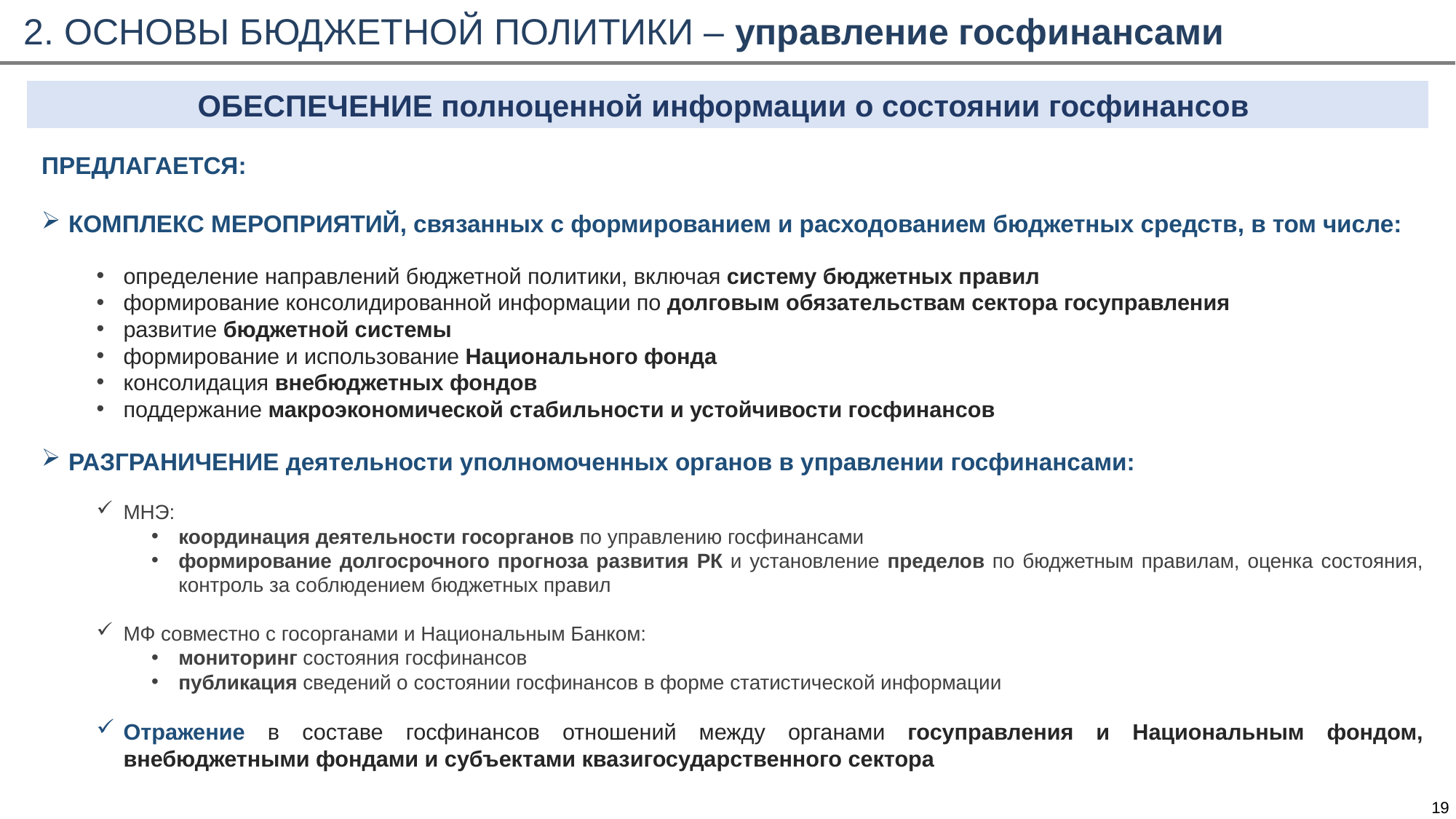

2. ОСНОВЫ БЮДЖЕТНОЙ ПОЛИТИКИ – управление госфинансами
ОБЕСПЕЧЕНИЕ полноценной информации о состоянии госфинансов
ПРЕДЛАГАЕТСЯ:

КОМПЛЕКС МЕРОПРИЯТИЙ, связанных с формированием и расходованием бюджетных средств, в том числе:

определение направлений бюджетной политики, включая систему бюджетных правил
формирование консолидированной информации по долговым обязательствам сектора госуправления
развитие бюджетной системы
формирование и использование Национального фонда
консолидация внебюджетных фондов
поддержание макроэкономической стабильности и устойчивости госфинансов

РАЗГРАНИЧЕНИЕ деятельности уполномоченных органов в управлении госфинансами:

МНЭ:
координация деятельности госорганов по управлению госфинансами
формирование долгосрочного прогноза развития РК и установление пределов по бюджетным правилам, оценка состояния, контроль за соблюдением бюджетных правил

МФ совместно с госорганами и Национальным Банком:
мониторинг состояния госфинансов
публикация сведений о состоянии госфинансов в форме статистической информации

Отражение в составе госфинансов отношений между органами госуправления и Национальным фондом, внебюджетными фондами и субъектами квазигосударственного сектора